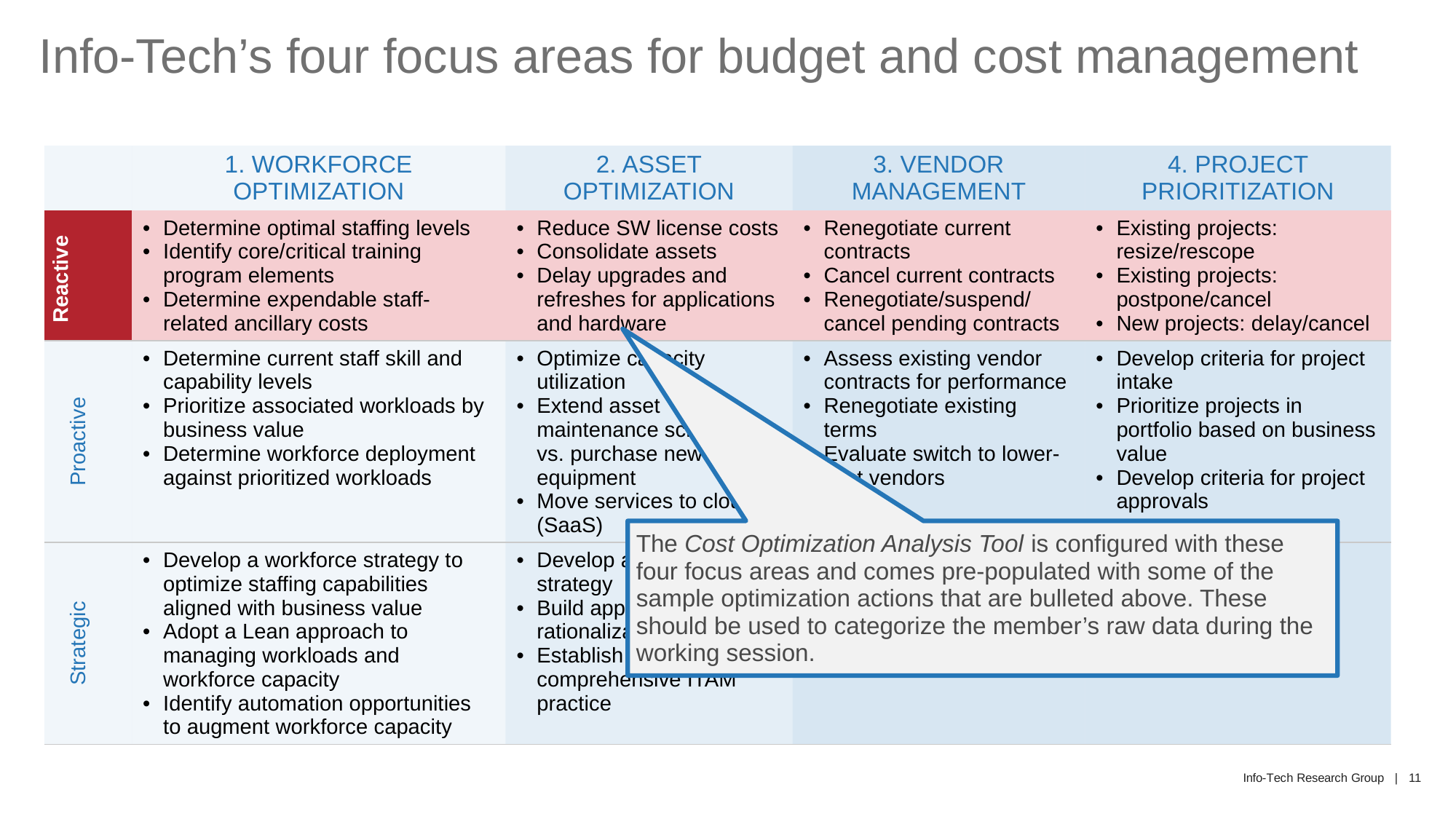

# Info-Tech’s four focus areas for budget and cost management
|  | 1. WORKFORCE OPTIMIZATION | 2. ASSET OPTIMIZATION | 3. VENDOR MANAGEMENT | 4. PROJECT PRIORITIZATION |
| --- | --- | --- | --- | --- |
| Reactive | Determine optimal staffing levels Identify core/critical training program elements Determine expendable staff-related ancillary costs | Reduce SW license costs Consolidate assets Delay upgrades and refreshes for applications and hardware | Renegotiate current contracts Cancel current contracts Renegotiate/suspend/cancel pending contracts | Existing projects: resize/rescope Existing projects: postpone/cancel New projects: delay/cancel |
| Proactive | Determine current staff skill and capability levels Prioritize associated workloads by business value Determine workforce deployment against prioritized workloads | Optimize capacity utilization Extend asset maintenance schedules vs. purchase new equipment Move services to cloud (SaaS) | Assess existing vendor contracts for performance Renegotiate existing terms Evaluate switch to lower-cost vendors | Develop criteria for project intake Prioritize projects in portfolio based on business value Develop criteria for project approvals |
| Strategic | Develop a workforce strategy to optimize staffing capabilities aligned with business value Adopt a Lean approach to managing workloads and workforce capacity Identify automation opportunities to augment workforce capacity | Develop a sourcing strategy Build application rationalization framework Establish a comprehensive ITAM practice | Establish a VMO Align VM strategy with sourcing strategy Implement smart contracts | Establish PPM practice Establish PMO Establish demand and resource management capabilities |
The Cost Optimization Analysis Tool is configured with these four focus areas and comes pre-populated with some of the sample optimization actions that are bulleted above. These should be used to categorize the member’s raw data during the working session.